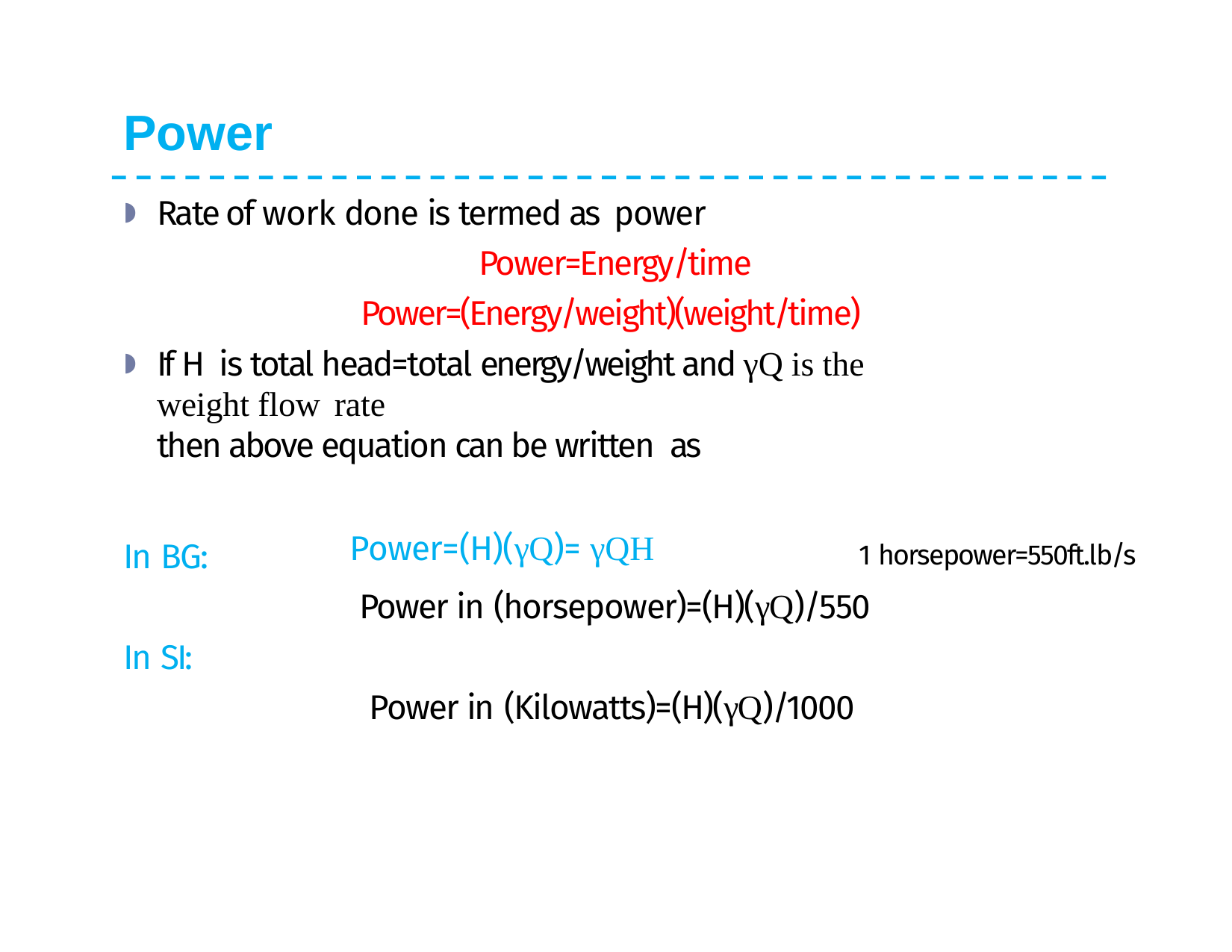

# Power
Rate of work done is termed as power
Power=Energy/time  Power=(Energy/weight)(weight/time)
If H is total head=total energy/weight and γQ is the weight flow rate
then above equation can be written as

Power=(H)(γQ)= γQH
1 horsepower=550ft.lb/s
Power in (horsepower)=(H)(γQ)/550
In BG:
In SI:
Power in (Kilowatts)=(H)(γQ)/1000